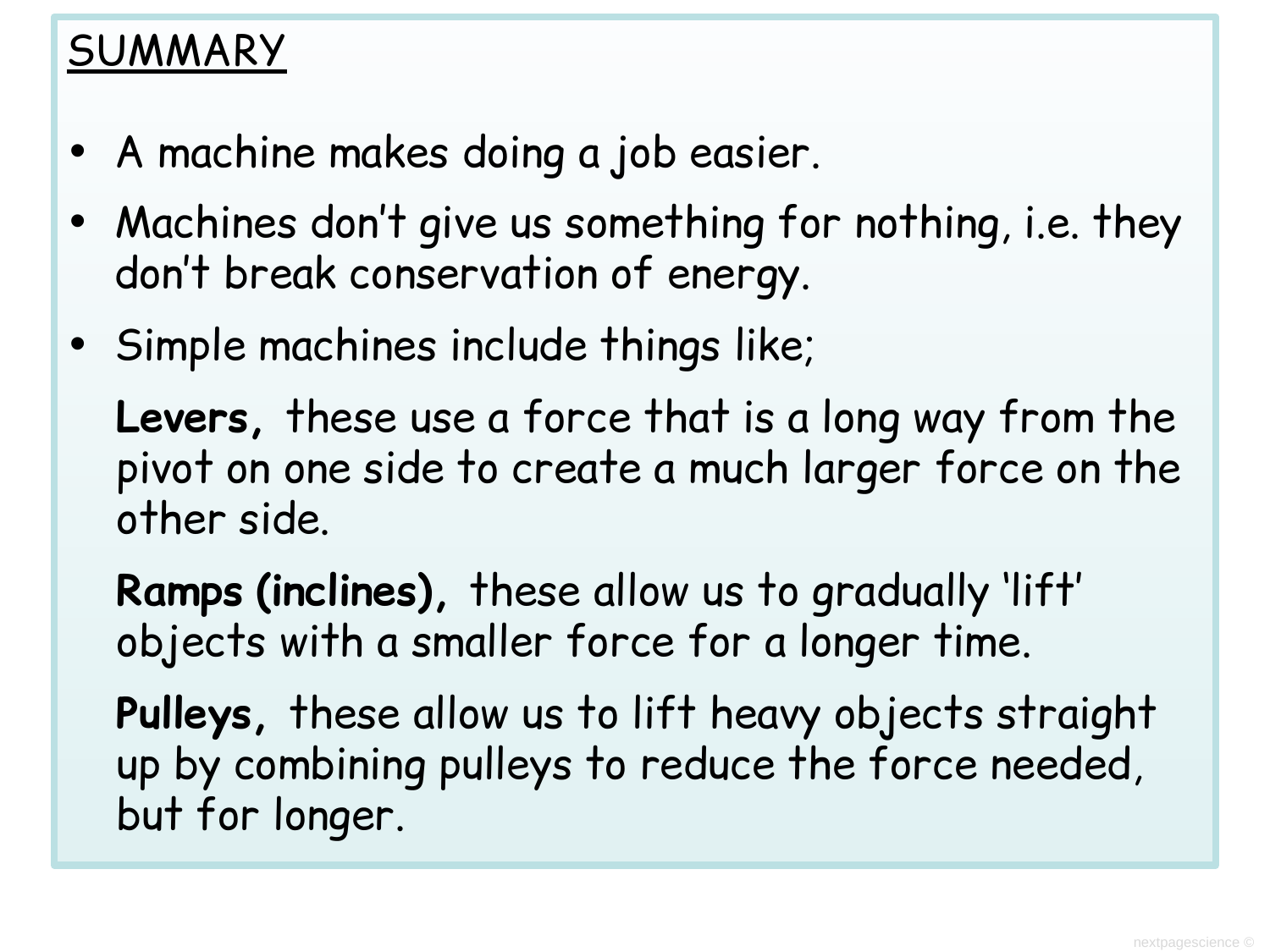

SUMMARY

A machine makes doing a job easier.

Machines don’t give us something for nothing, i.e. they don’t break conservation of energy.

Simple machines include things like;

Levers, these use a force that is a long way from the pivot on one side to create a much larger force on the other side.

Ramps (inclines), these allow us to gradually ‘lift’ objects with a smaller force for a longer time.

Pulleys, these allow us to lift heavy objects straight up by combining pulleys to reduce the force needed, but for longer.

nextpagescience ©